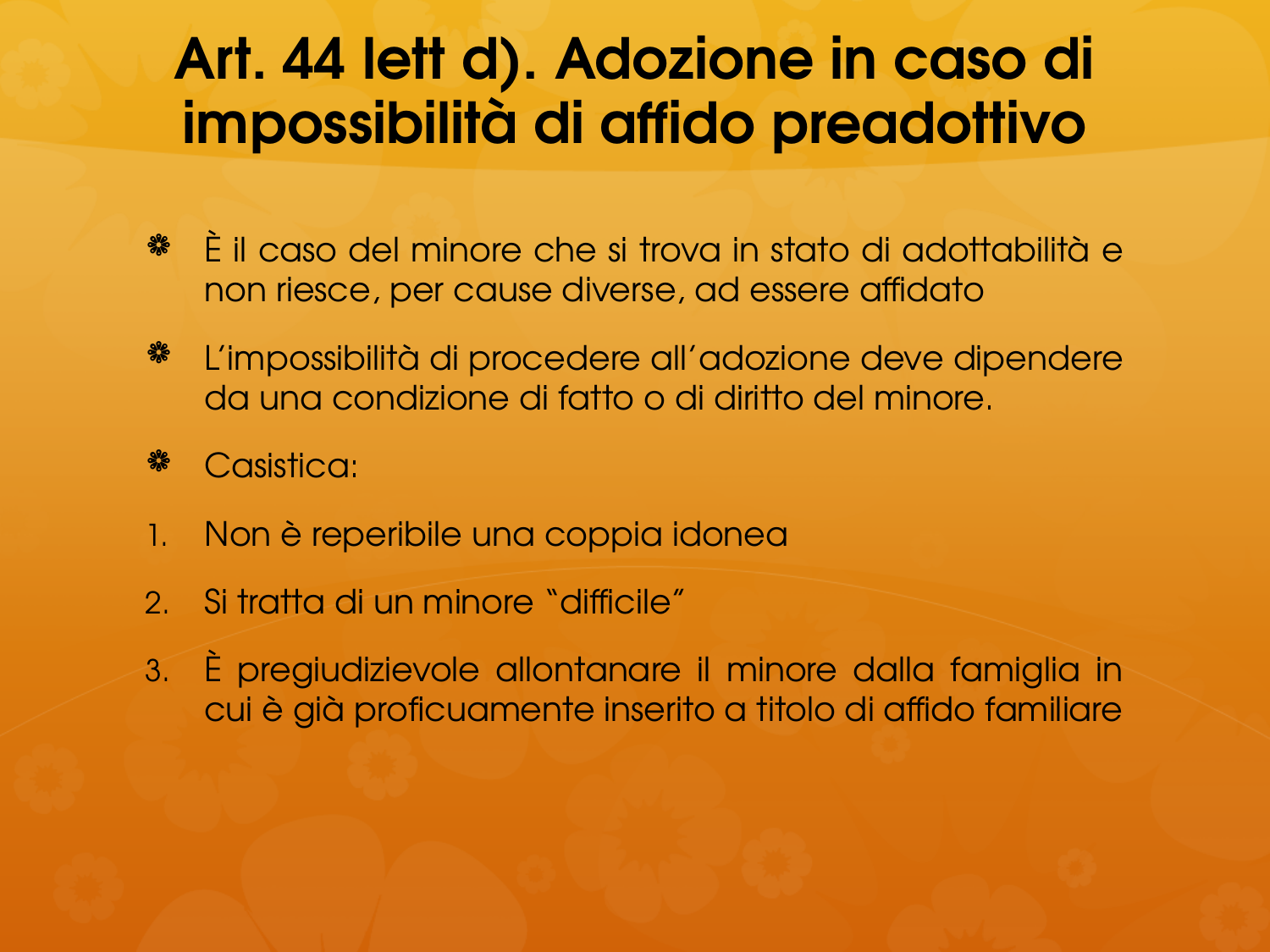

# Art. 44 lett d). Adozione in caso di impossibilità di affido preadottivo
È il caso del minore che si trova in stato di adottabilità e non riesce, per cause diverse, ad essere affidato
L’impossibilità di procedere all’adozione deve dipendere da una condizione di fatto o di diritto del minore.
Casistica:
Non è reperibile una coppia idonea
Si tratta di un minore “difficile”
È pregiudizievole allontanare il minore dalla famiglia in cui è già proficuamente inserito a titolo di affido familiare